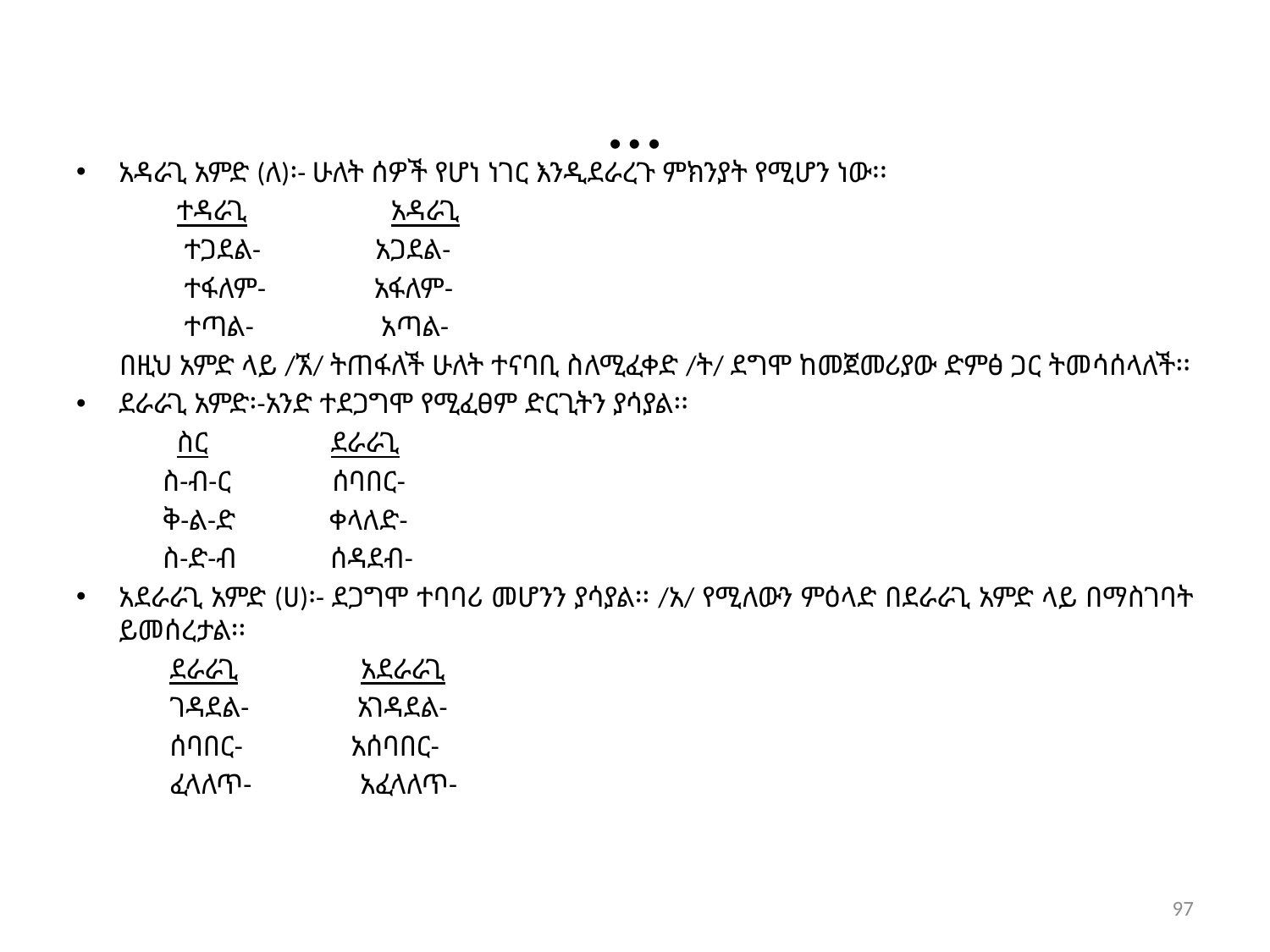

# …
አዳራጊ አምድ (ለ)፡- ሁለት ሰዎች የሆነ ነገር እንዲደራረጉ ምክንያት የሚሆን ነው፡፡
              ተዳራጊ                    አዳራጊ
               ተጋደል-                  አጋደል-
               ተፋለም-                 አፋለም-
               ተጣል-                    አጣል-
      በዚህ አምድ ላይ /ኧ/ ትጠፋለች ሁለት ተናባቢ ስለሚፈቀድ /ት/ ደግሞ ከመጀመሪያው ድምፅ ጋር ትመሳሰላለች፡፡
ደራራጊ አምድ፡-አንድ ተደጋግሞ የሚፈፀም ድርጊትን ያሳያል፡፡
              ስር                 ደራራጊ
            ስ-ብ-ር              ሰባበር-
            ቅ-ል-ድ             ቀላለድ-
            ስ-ድ-ብ             ሰዳደብ-
አደራራጊ አምድ (ሀ)፡- ደጋግሞ ተባባሪ መሆንን ያሳያል፡፡ /አ/ የሚለውን ምዕላድ በደራራጊ አምድ ላይ በማስገባት ይመሰረታል፡፡
             ደራራጊ                 አደራራጊ
             ገዳደል-                 አገዳደል-
             ሰባበር-                 አሰባበር-
             ፈላለጥ-                 አፈላለጥ-
97